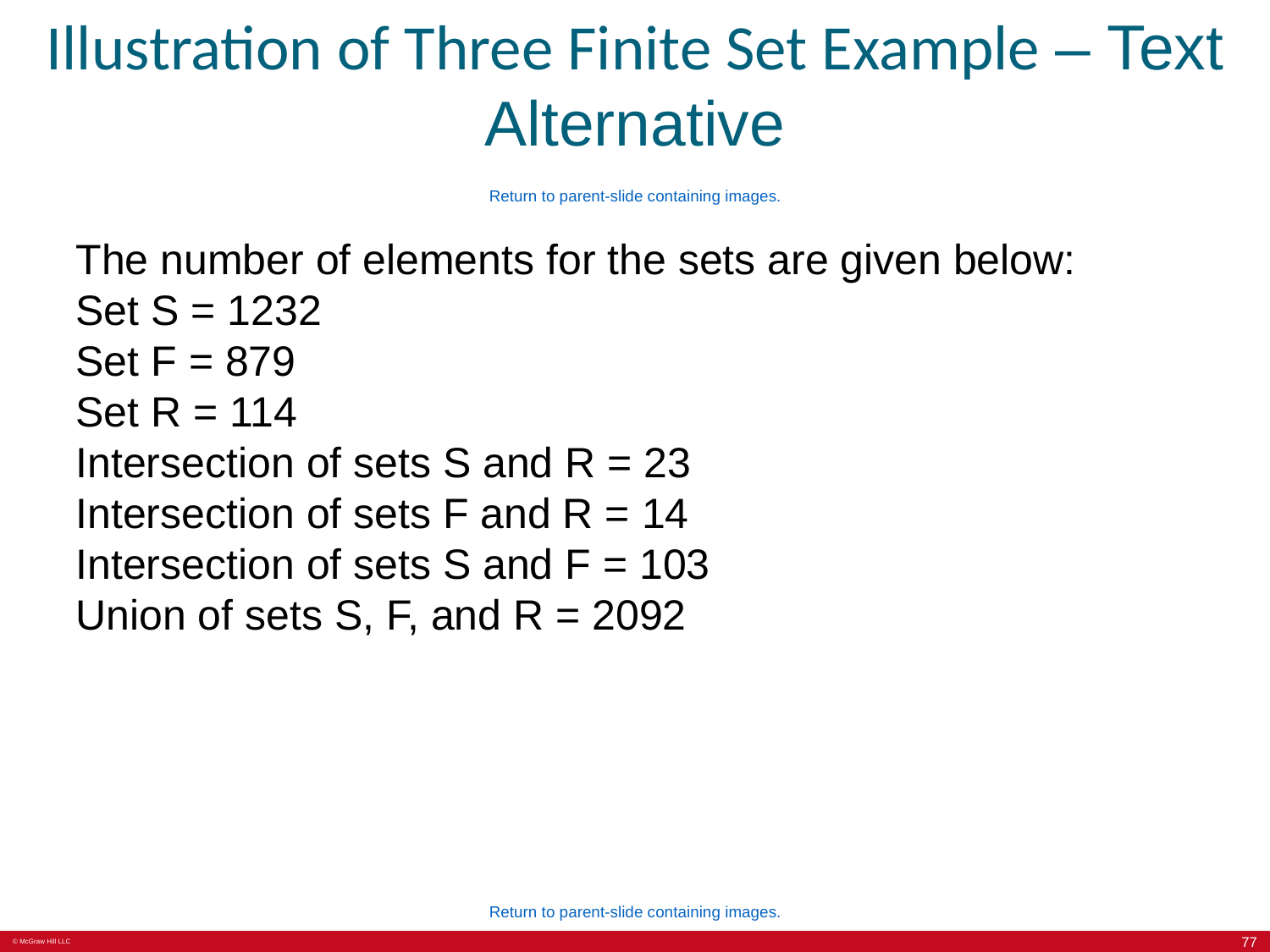

# Illustration of Three Finite Set Example – Text Alternative
Return to parent-slide containing images.
The number of elements for the sets are given below:
Set S = 1232
Set F = 879
Set R = 114
Intersection of sets S and R = 23
Intersection of sets F and R = 14
Intersection of sets S and F = 103
Union of sets S, F, and R = 2092
Return to parent-slide containing images.
77